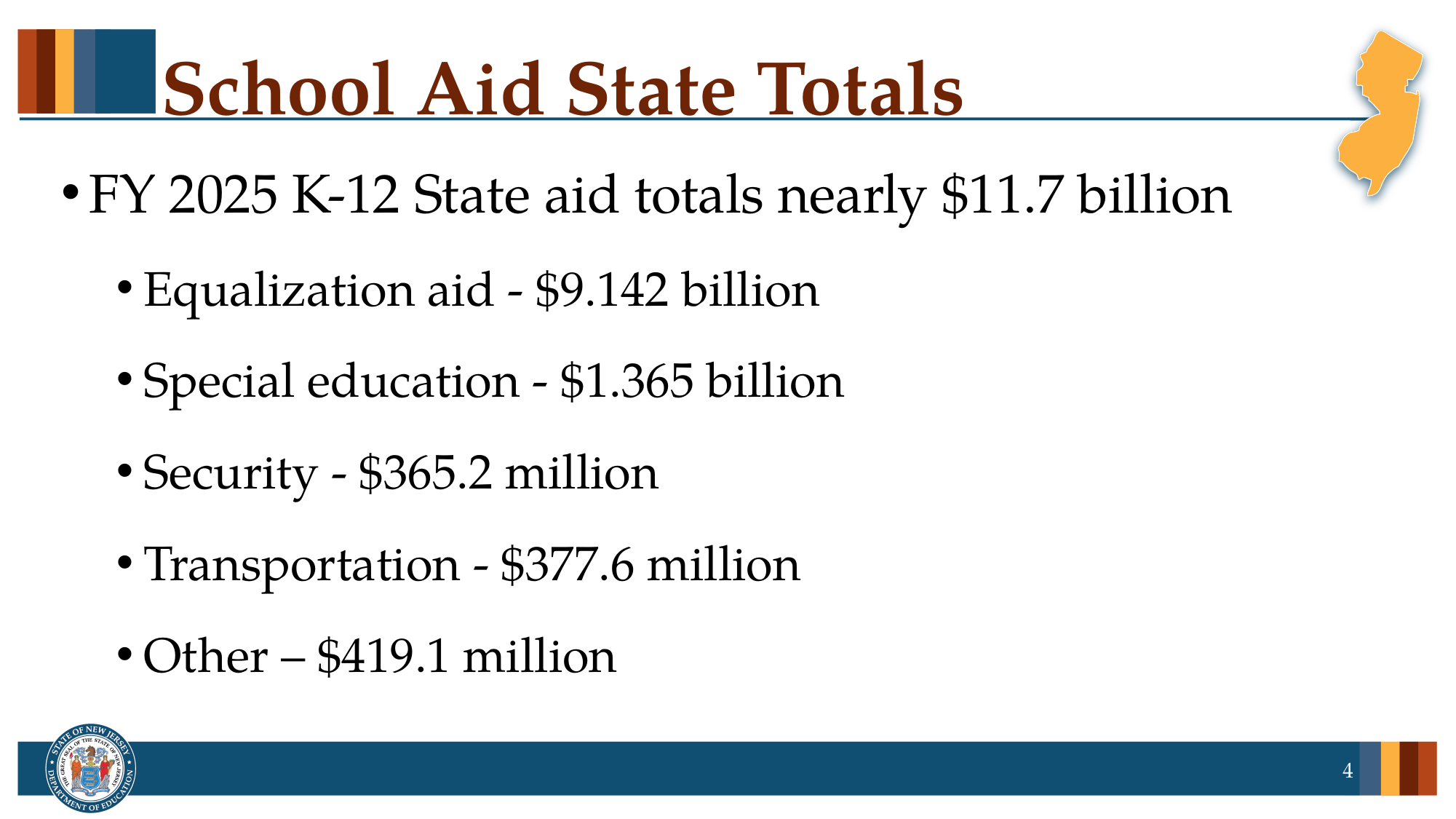

# School Aid State Totals
FY 2025 K-12 State aid totals nearly $11.7 billion
Equalization aid - $9.142 billion
Special education - $1.365 billion
Security - $365.2 million
Transportation - $377.6 million
Other – $419.1 million
4